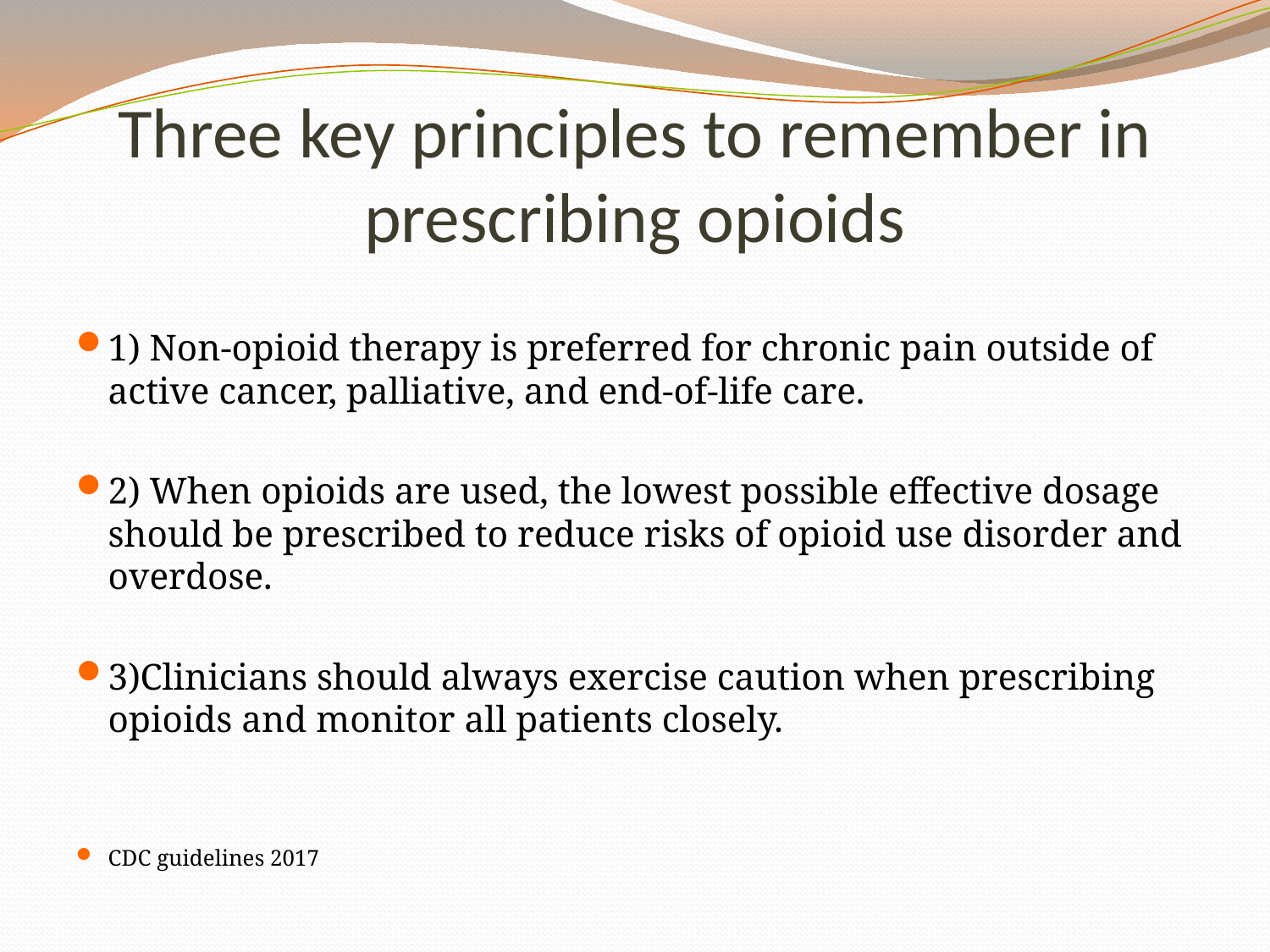

# Three key principles to remember in prescribing opioids

1) Non-opioid therapy is preferred for chronic pain outside of active cancer, palliative, and end-of-life care.

2) When opioids are used, the lowest possible effective dosage should be prescribed to reduce risks of opioid use disorder and overdose.

3)Clinicians should always exercise caution when prescribing opioids and monitor all patients closely.

CDC guidelines 2017